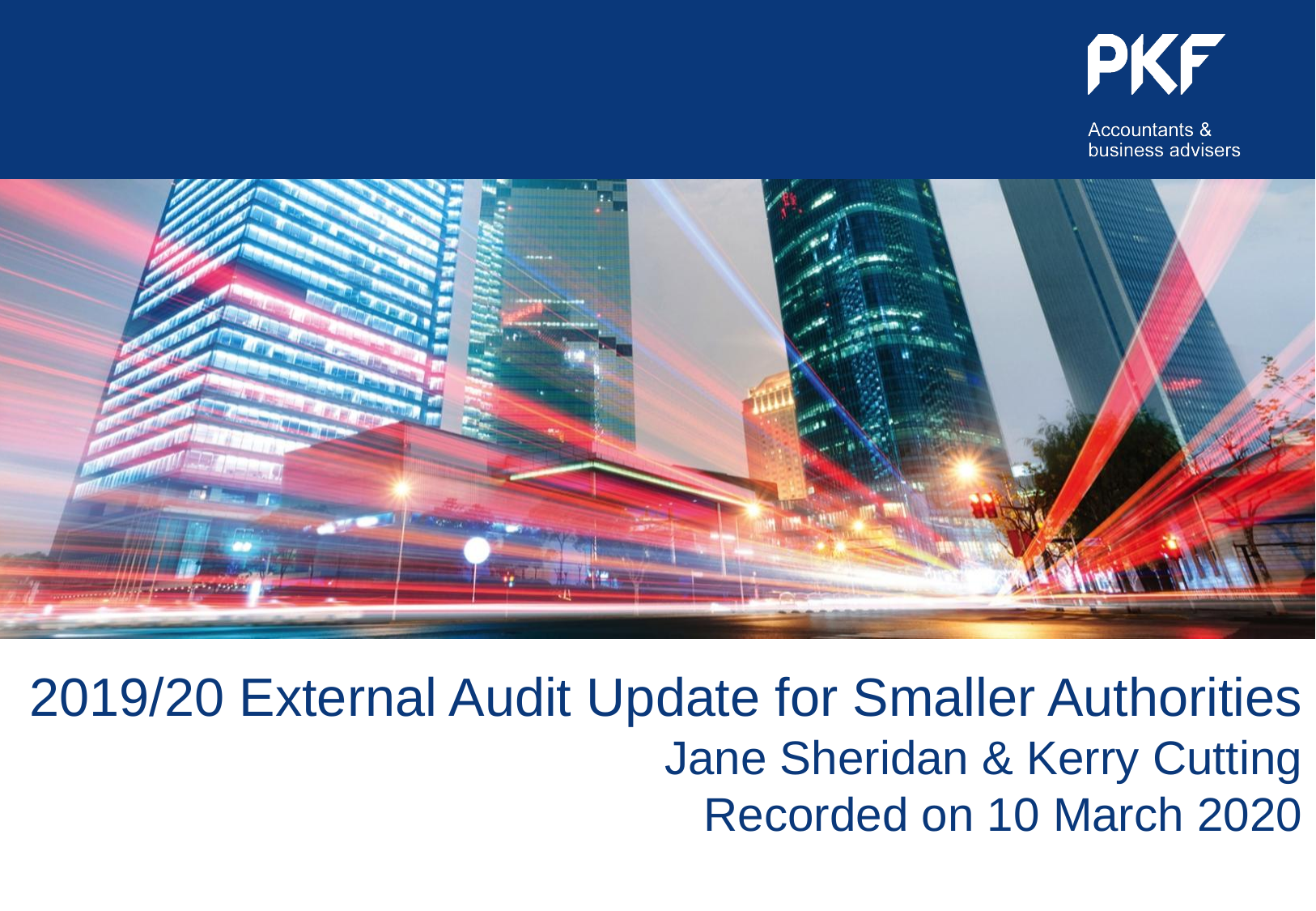

# 2019/20 External Audit Update for Smaller Authorities Jane Sheridan & Kerry Cutting Recorded on 10 March 2020